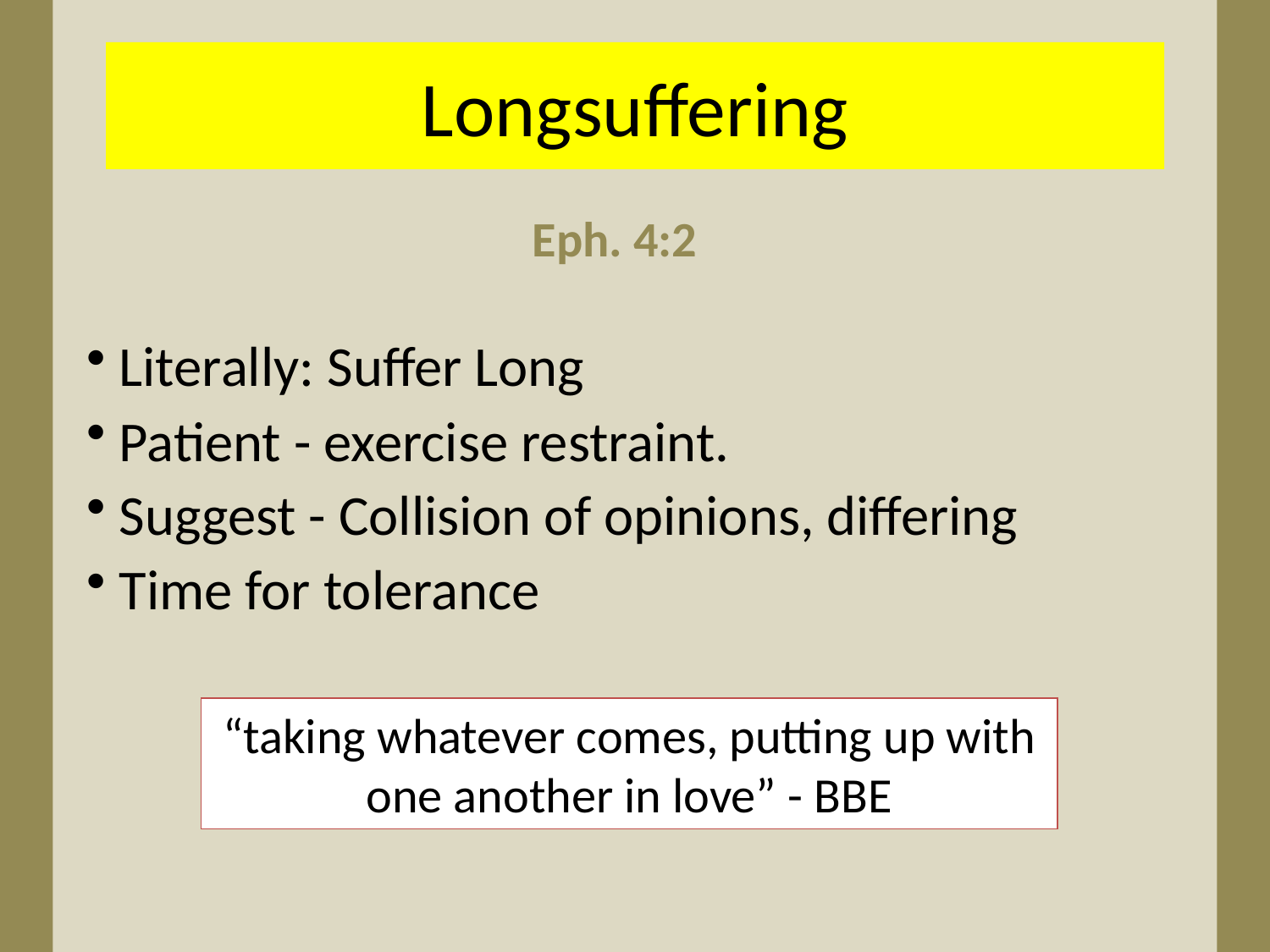

Longsuffering
Eph. 4:2
 Literally: Suffer Long
 Patient - exercise restraint.
 Suggest - Collision of opinions, differing
 Time for tolerance
“taking whatever comes, putting up with one another in love” - BBE